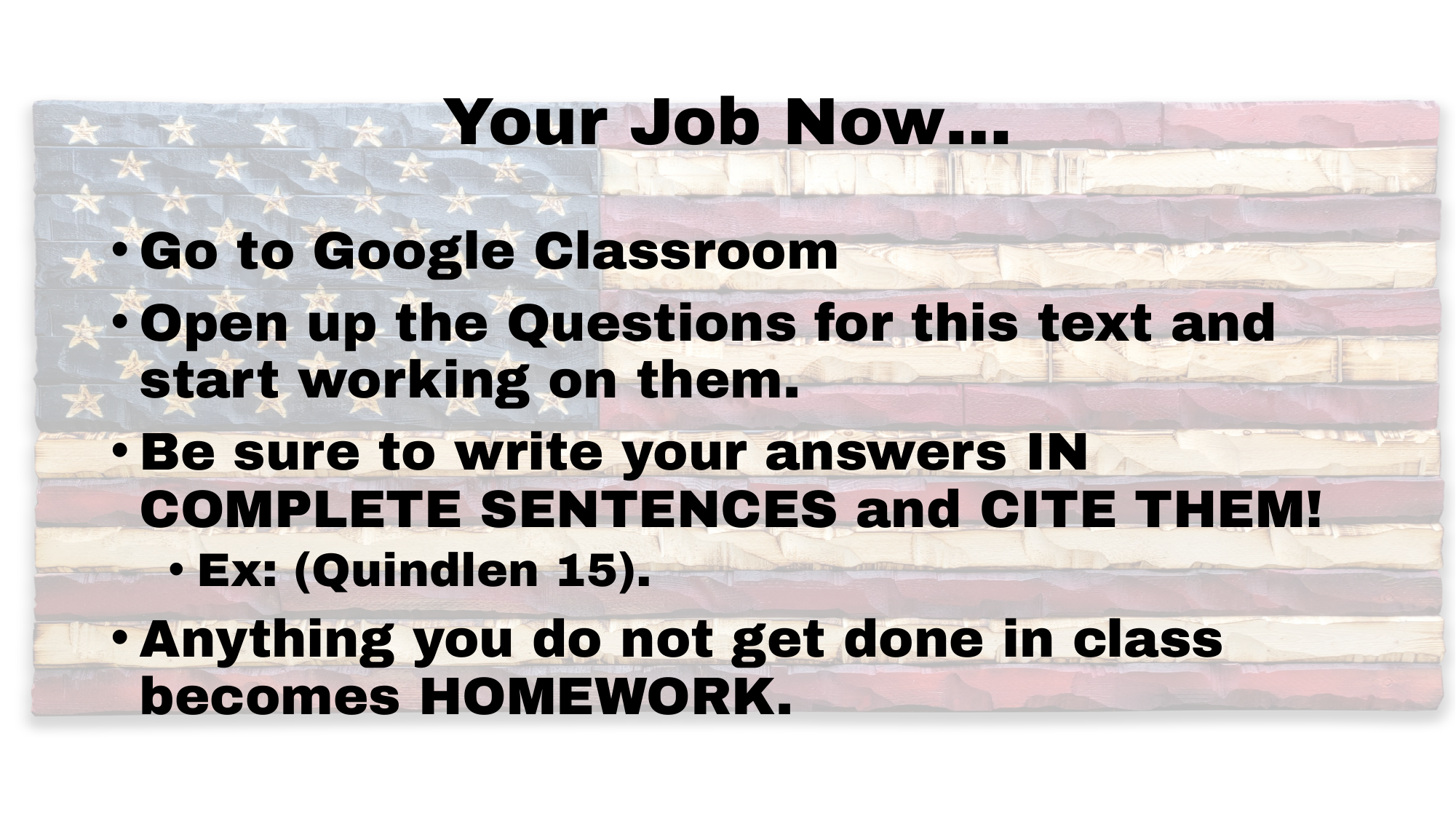

# Your Job Now…
Go to Google Classroom
Open up the Questions for this text and start working on them.
Be sure to write your answers IN COMPLETE SENTENCES and CITE THEM!
Ex: (Quindlen 15).
Anything you do not get done in class becomes HOMEWORK.